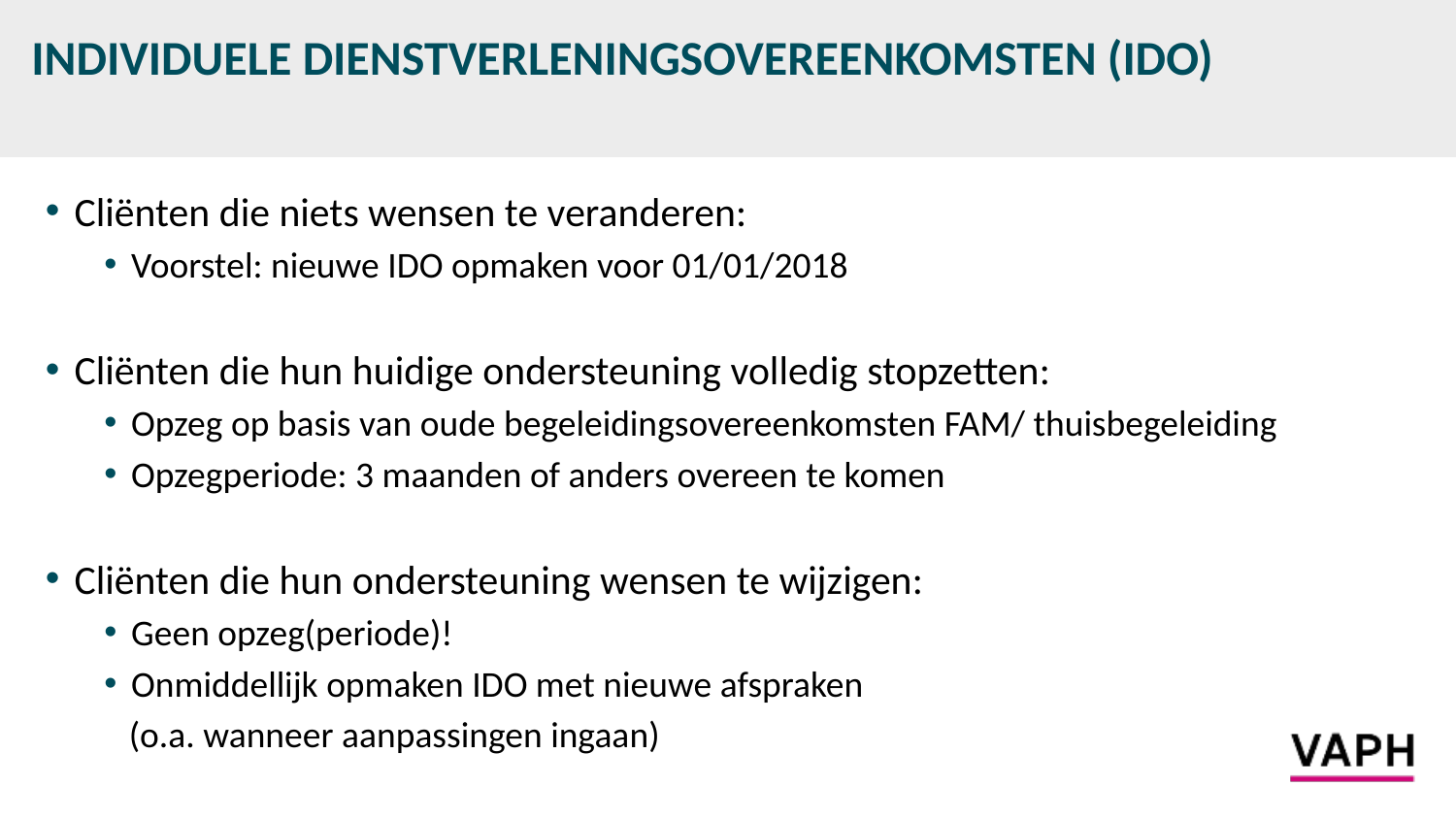

# INDIVIDUELE DIENSTVERLENINGSOVEREENKOMSTEN (IDO)
Cliënten die niets wensen te veranderen:
Voorstel: nieuwe IDO opmaken voor 01/01/2018

Cliënten die hun huidige ondersteuning volledig stopzetten:
Opzeg op basis van oude begeleidingsovereenkomsten FAM/ thuisbegeleiding
Opzegperiode: 3 maanden of anders overeen te komen

Cliënten die hun ondersteuning wensen te wijzigen:
Geen opzeg(periode)!
Onmiddellijk opmaken IDO met nieuwe afspraken
   (o.a. wanneer aanpassingen ingaan)